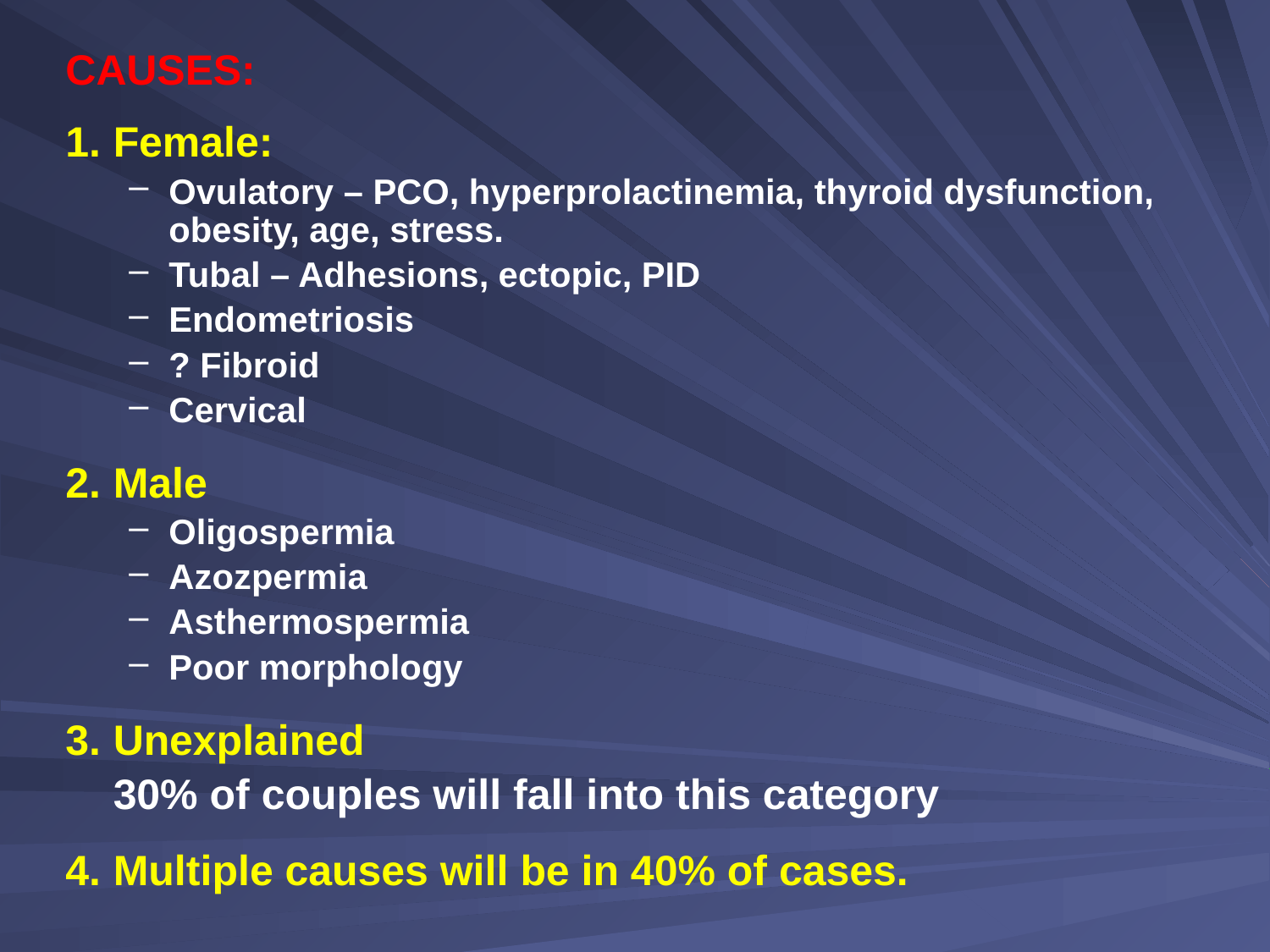

CAUSES:

1.	Female:
Ovulatory – PCO, hyperprolactinemia, thyroid dysfunction, obesity, age, stress.
Tubal – Adhesions, ectopic, PID
Endometriosis
? Fibroid
Cervical

2.	Male
Oligospermia
Azozpermia
Asthermospermia
Poor morphology

3.	Unexplained
	30% of couples will fall into this category

4.	Multiple causes will be in 40% of cases.